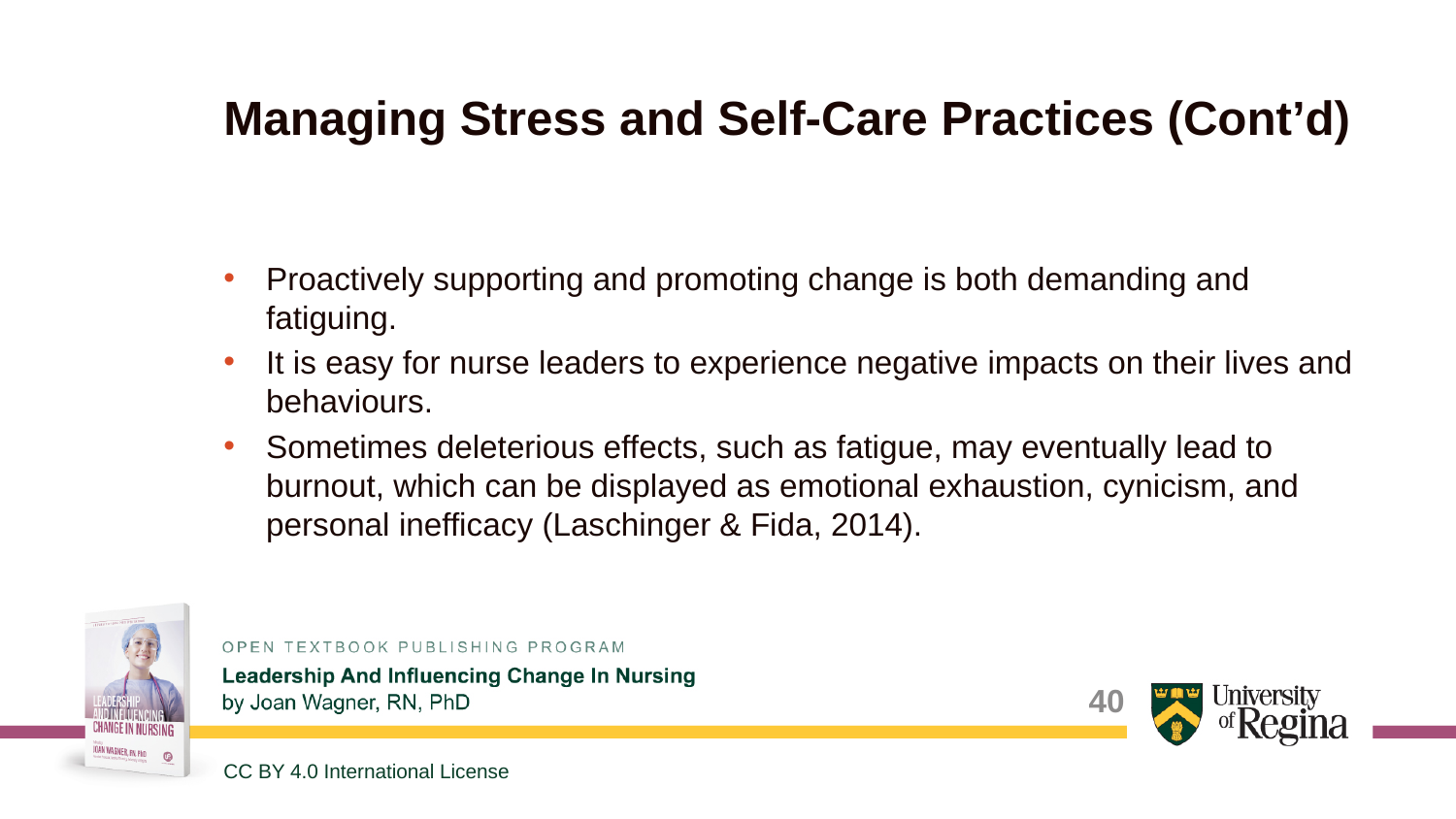

# Managing Stress and Self-Care Practices (Cont’d)
Proactively supporting and promoting change is both demanding and fatiguing.
It is easy for nurse leaders to experience negative impacts on their lives and behaviours.
Sometimes deleterious effects, such as fatigue, may eventually lead to burnout, which can be displayed as emotional exhaustion, cynicism, and personal inefficacy (Laschinger & Fida, 2014).
40
CC BY 4.0 International License